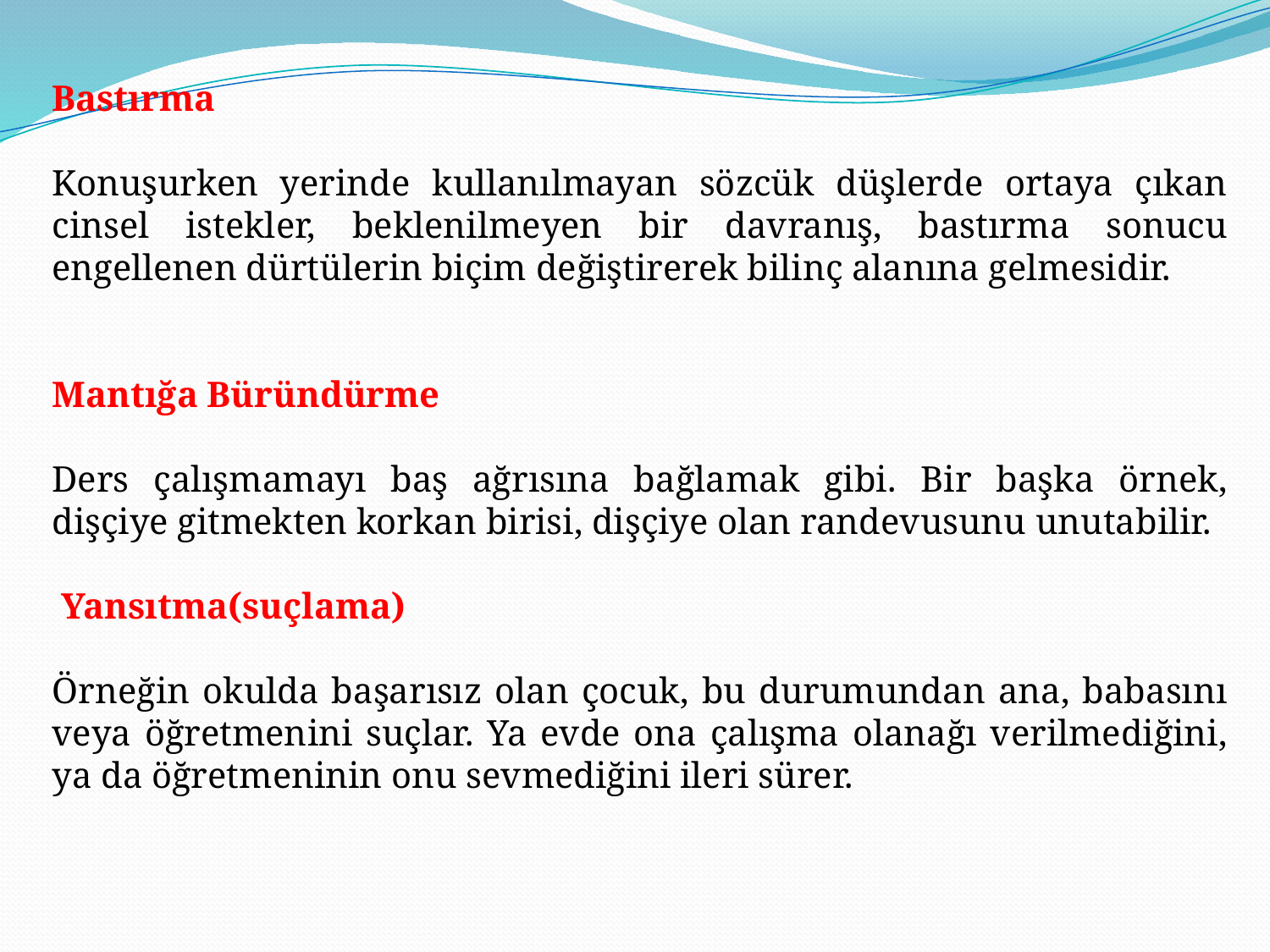

Bastırma

Konuşurken yerinde kullanılmayan sözcük düşlerde ortaya çıkan cinsel istekler, beklenilmeyen bir davranış, bastırma sonucu engellenen dürtülerin biçim değiştirerek bilinç alanına gelmesidir.

Mantığa Büründürme

Ders çalışmamayı baş ağrısına bağlamak gibi. Bir başka örnek, dişçiye gitmekten korkan birisi, dişçiye olan randevusunu unutabilir.

 Yansıtma(suçlama)

Örneğin okulda başarısız olan çocuk, bu durumundan ana, babasını veya öğretmenini suçlar. Ya evde ona çalışma olanağı verilmediğini, ya da öğretmeninin onu sevmediğini ileri sürer.